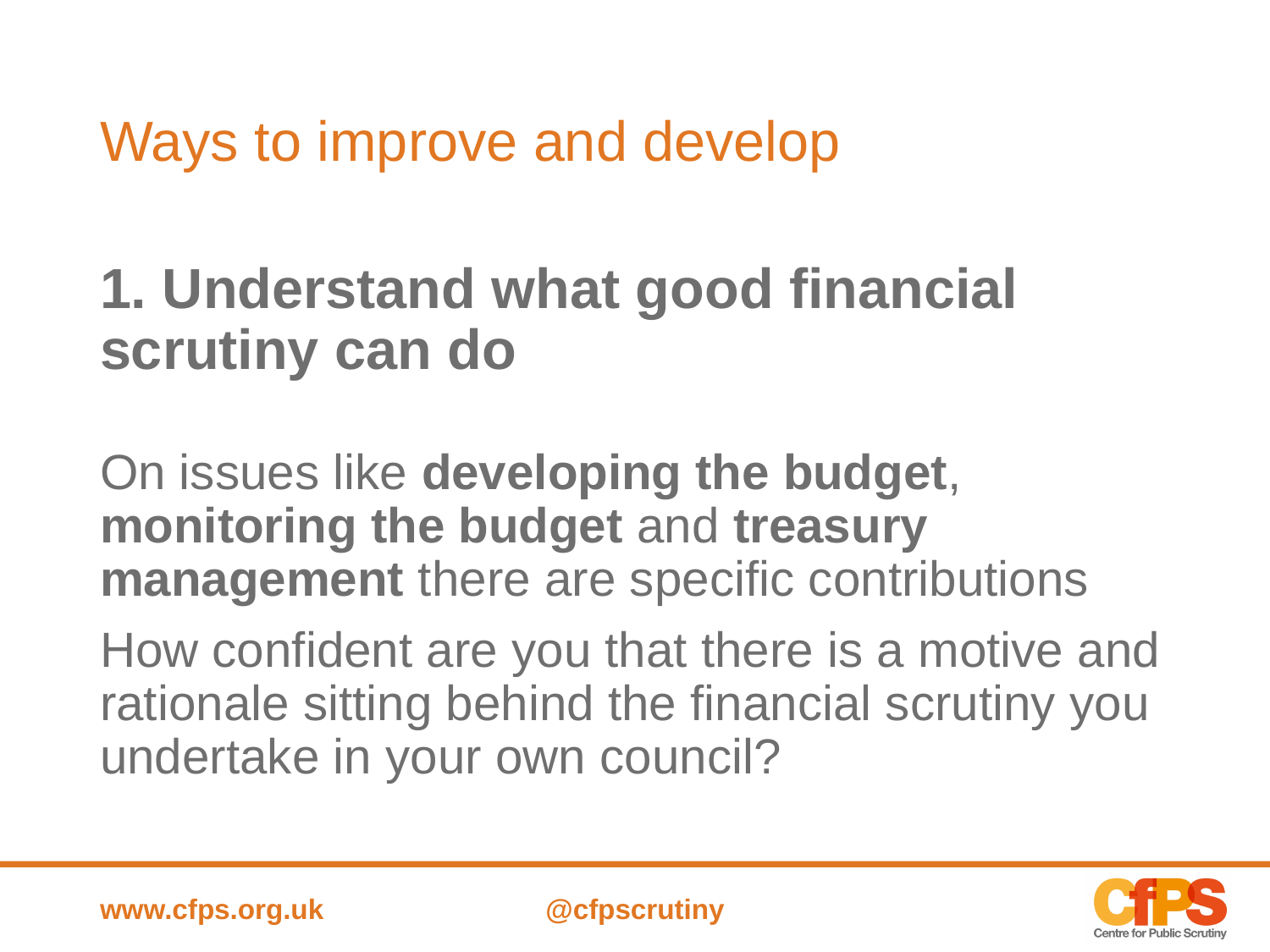

# Ways to improve and develop
1. Understand what good financial scrutiny can do

On issues like developing the budget, monitoring the budget and treasury management there are specific contributions
How confident are you that there is a motive and rationale sitting behind the financial scrutiny you undertake in your own council?
www.cfps.org.uk
@cfpscrutiny